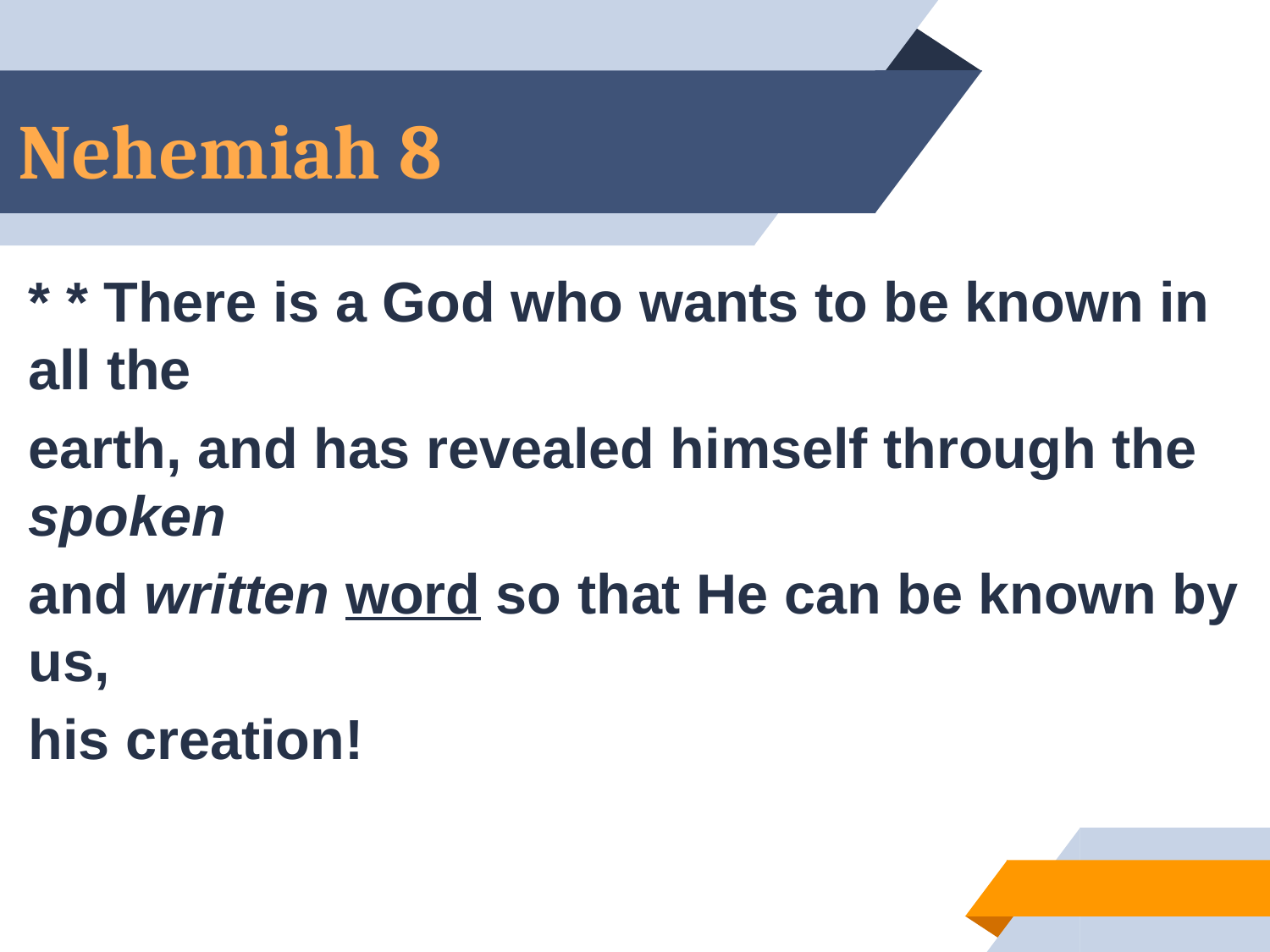

# Nehemiah 8
* * There is a God who wants to be known in all the
earth, and has revealed himself through the spoken
and written word so that He can be known by us,
his creation!

59